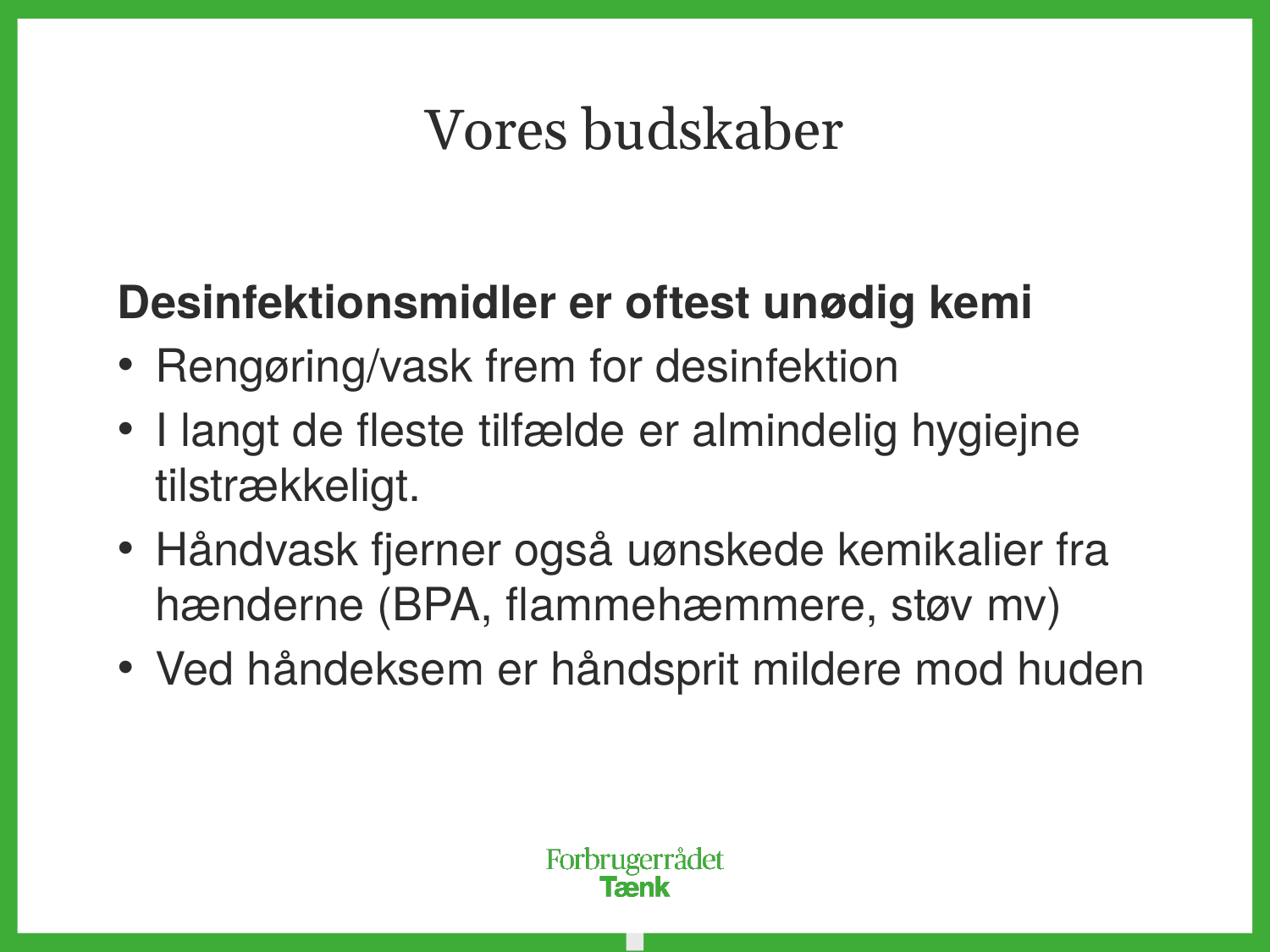

Vores budskaber
Desinfektionsmidler er oftest unødig kemi
Rengøring/vask frem for desinfektion
I langt de fleste tilfælde er almindelig hygiejne tilstrækkeligt.
Håndvask fjerner også uønskede kemikalier fra hænderne (BPA, flammehæmmere, støv mv)
Ved håndeksem er håndsprit mildere mod huden